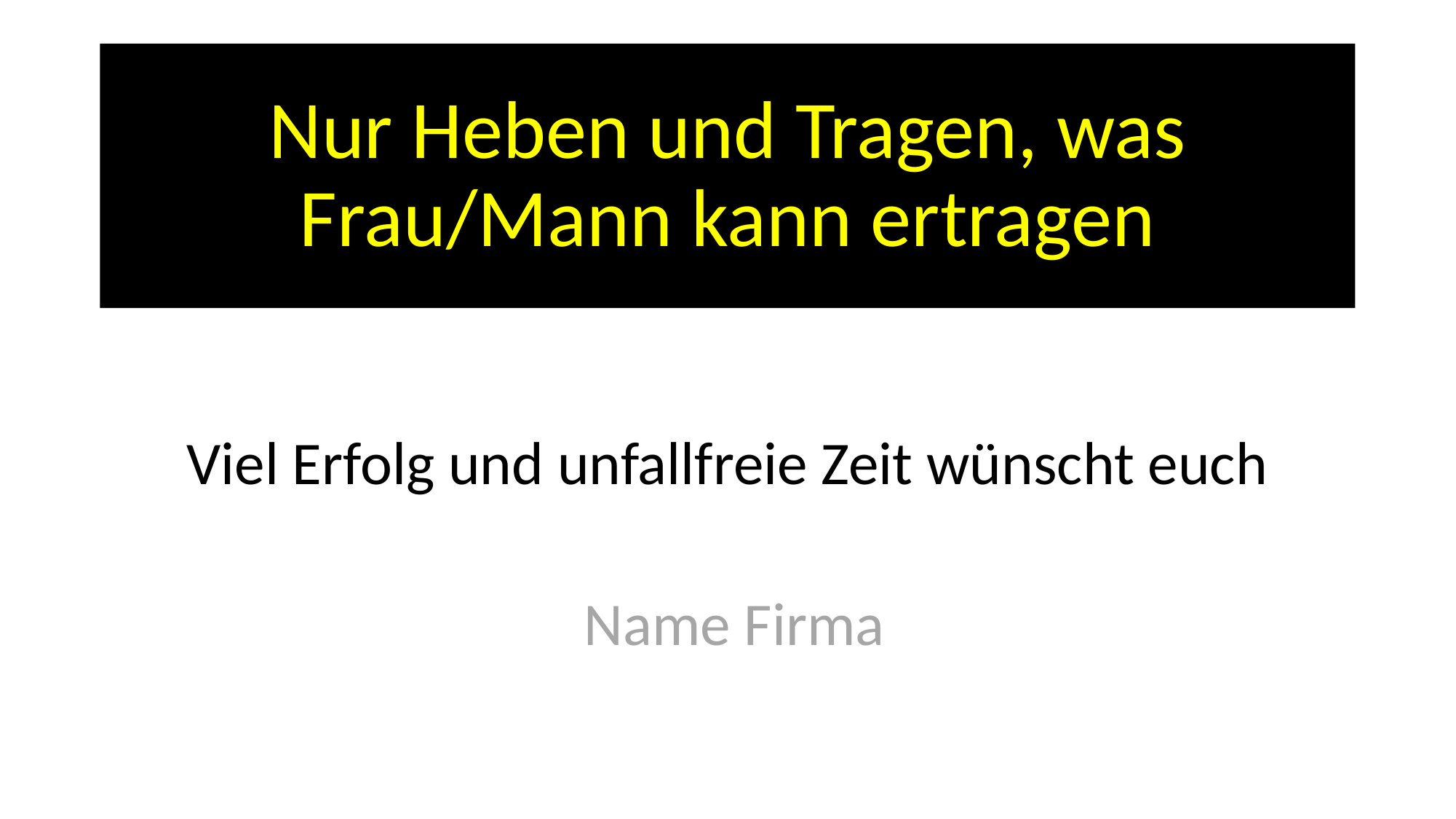

# Nur Heben und Tragen, was Frau/Mann kann ertragen
Viel Erfolg und unfallfreie Zeit wünscht euch

 Name Firma